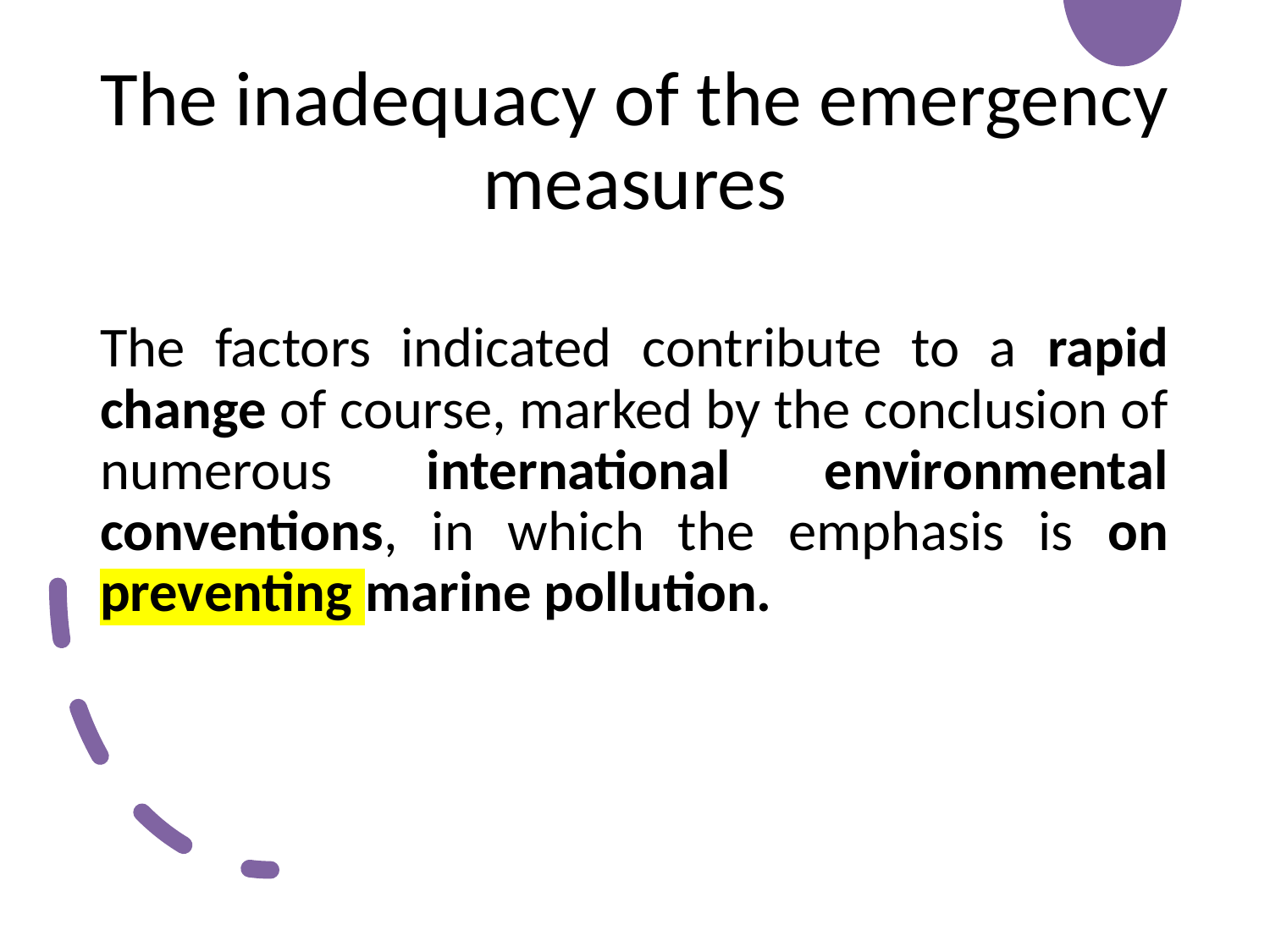

# The inadequacy of the emergency measures
The factors indicated contribute to a rapid change of course, marked by the conclusion of numerous international environmental conventions, in which the emphasis is on preventing marine pollution.